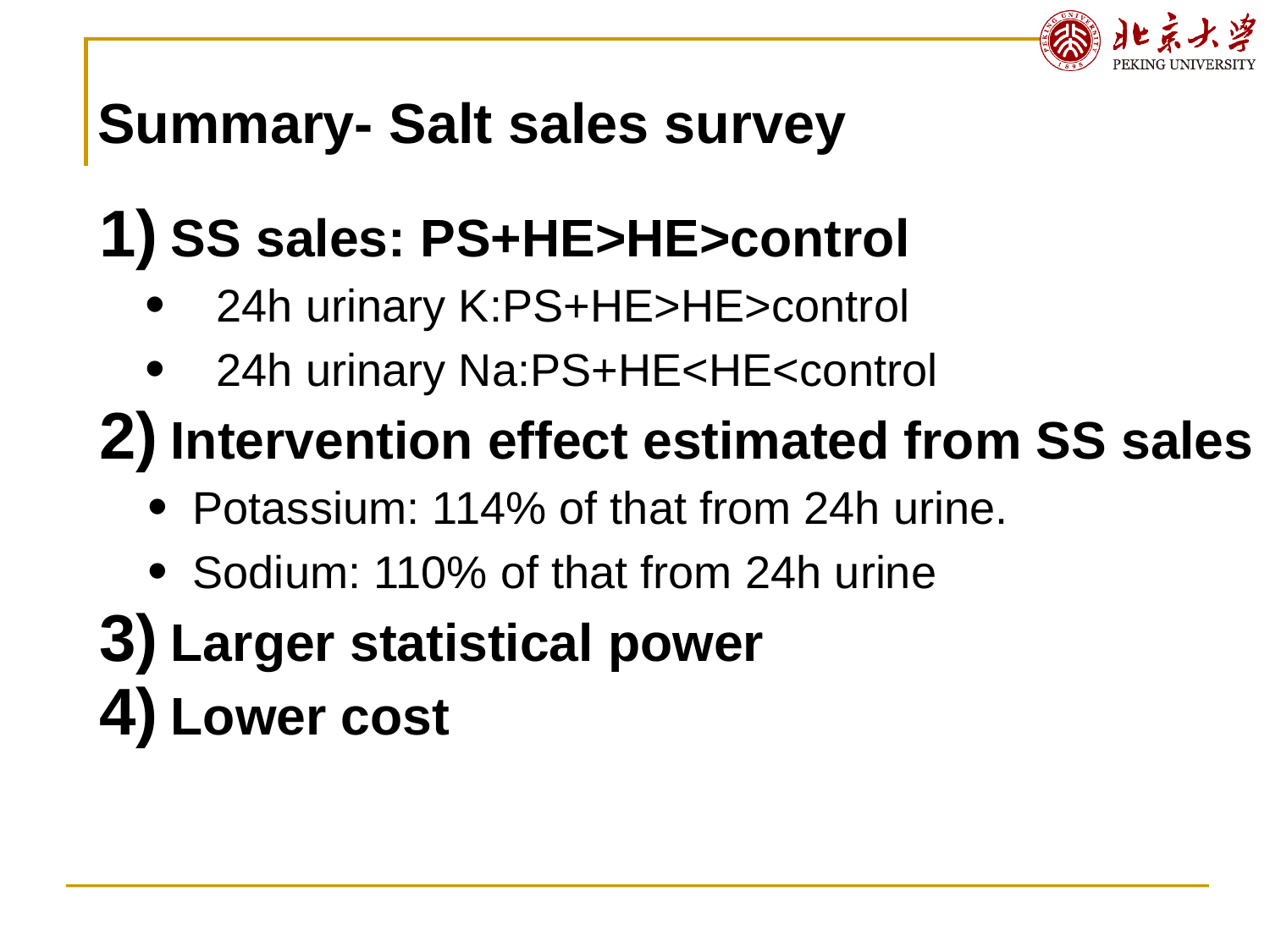

# Summary- Salt sales survey
SS sales: PS+HE>HE>control
24h urinary K:PS+HE>HE>control
24h urinary Na:PS+HE<HE<control
Intervention effect estimated from SS sales
Potassium: 114% of that from 24h urine.
Sodium: 110% of that from 24h urine
Larger statistical power
Lower cost